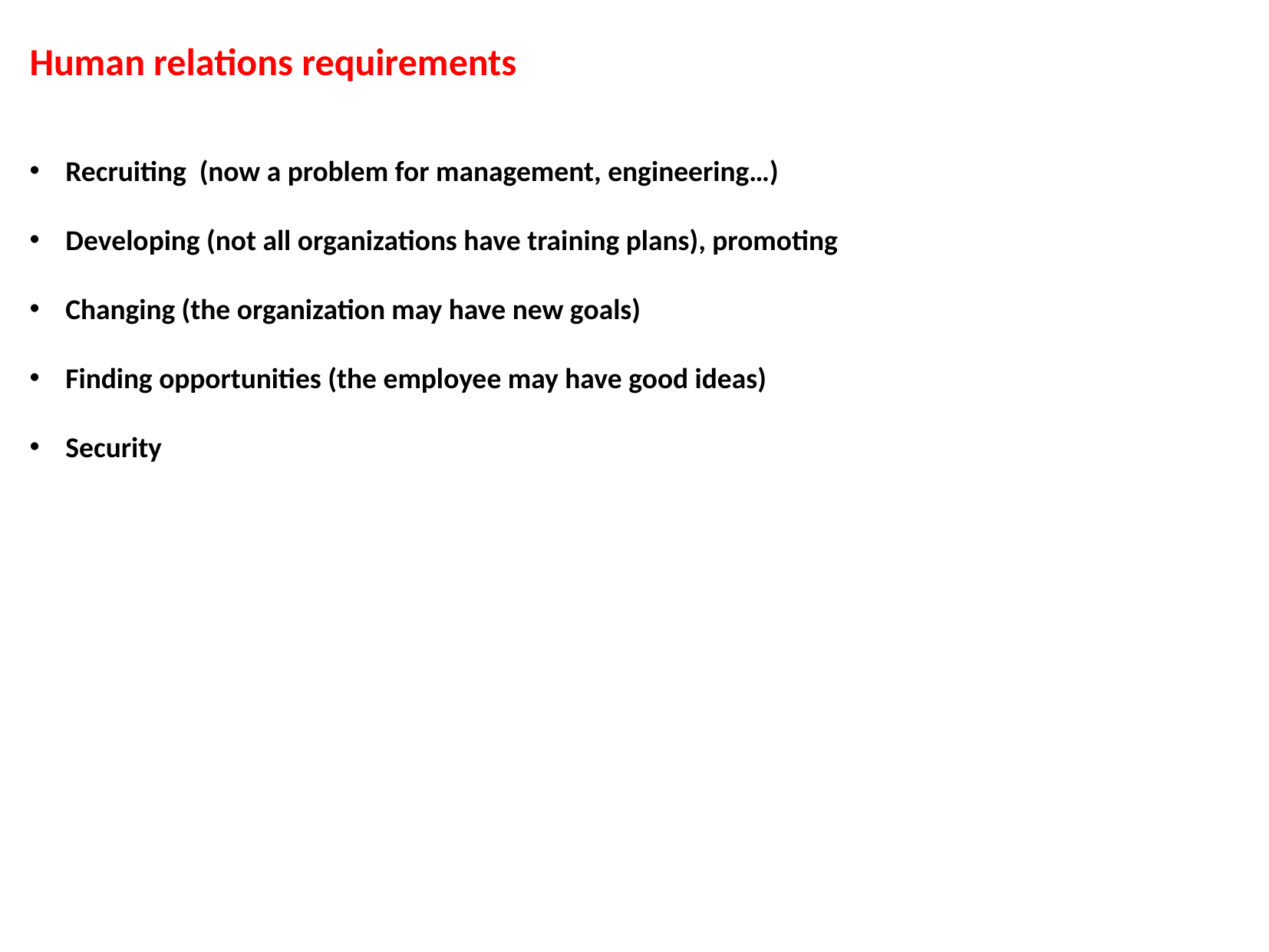

Human relations requirements

Recruiting  (now a problem for management, engineering…)

Developing (not all organizations have training plans), promoting

Changing (the organization may have new goals)

Finding opportunities (the employee may have good ideas)

Security